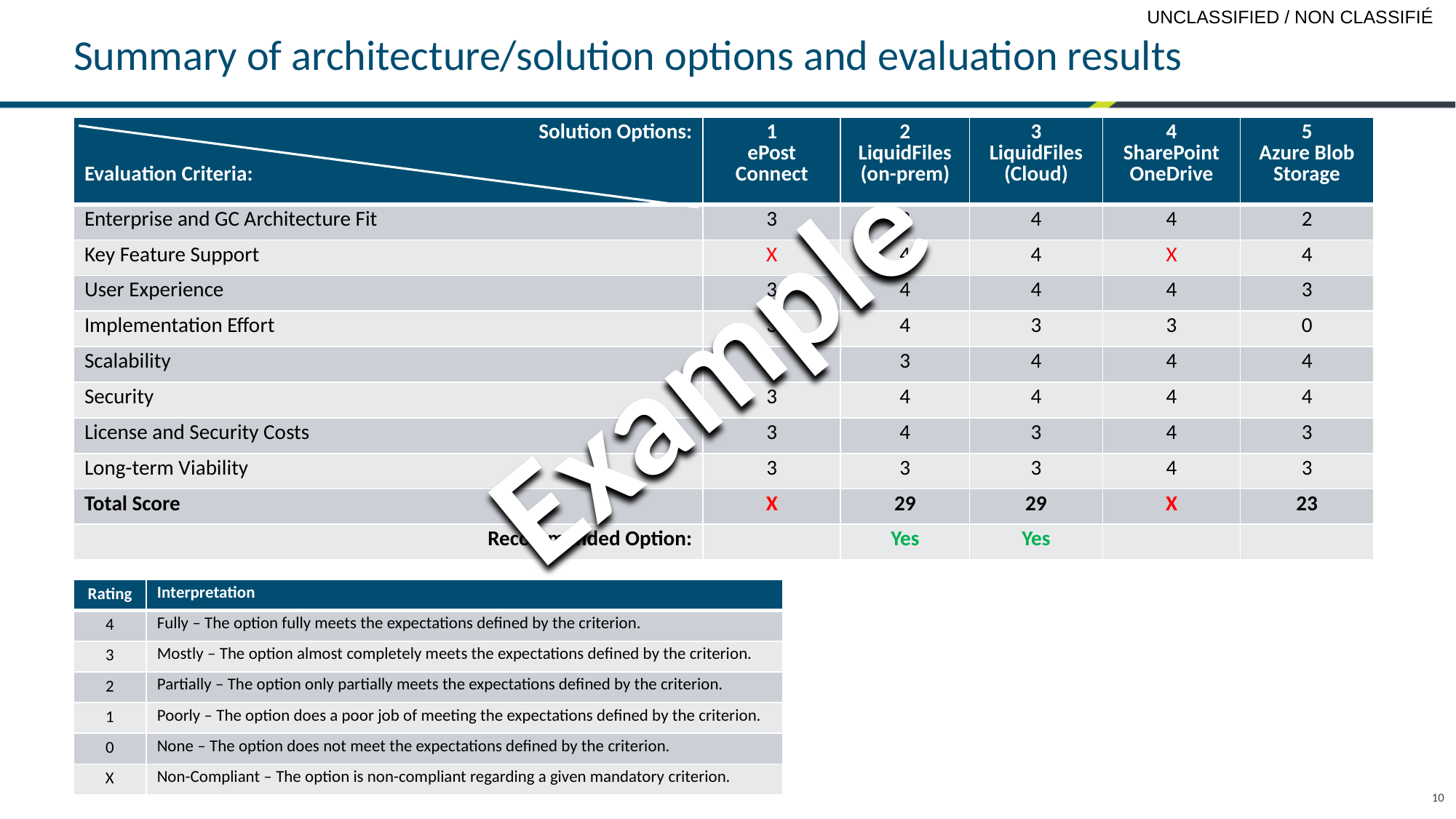

# Summary of architecture/solution options and evaluation results
| Solution Options: Evaluation Criteria: | 1 ePost Connect | 2 LiquidFiles (on-prem) | 3 LiquidFiles (Cloud) | 4 SharePoint OneDrive | 5 Azure Blob Storage |
| --- | --- | --- | --- | --- | --- |
| Enterprise and GC Architecture Fit | 3 | 3 | 4 | 4 | 2 |
| Key Feature Support | X | 4 | 4 | X | 4 |
| User Experience | 3 | 4 | 4 | 4 | 3 |
| Implementation Effort | 3 | 4 | 3 | 3 | 0 |
| Scalability | 4 | 3 | 4 | 4 | 4 |
| Security | 3 | 4 | 4 | 4 | 4 |
| License and Security Costs | 3 | 4 | 3 | 4 | 3 |
| Long-term Viability | 3 | 3 | 3 | 4 | 3 |
| Total Score | X | 29 | 29 | X | 23 |
| Recommended Option: |  | Yes | Yes |  |  |
Example
| Rating | Interpretation |
| --- | --- |
| 4 | Fully – The option fully meets the expectations defined by the criterion. |
| 3 | Mostly – The option almost completely meets the expectations defined by the criterion. |
| 2 | Partially – The option only partially meets the expectations defined by the criterion. |
| 1 | Poorly – The option does a poor job of meeting the expectations defined by the criterion. |
| 0 | None – The option does not meet the expectations defined by the criterion. |
| X | Non-Compliant – The option is non-compliant regarding a given mandatory criterion. |
10